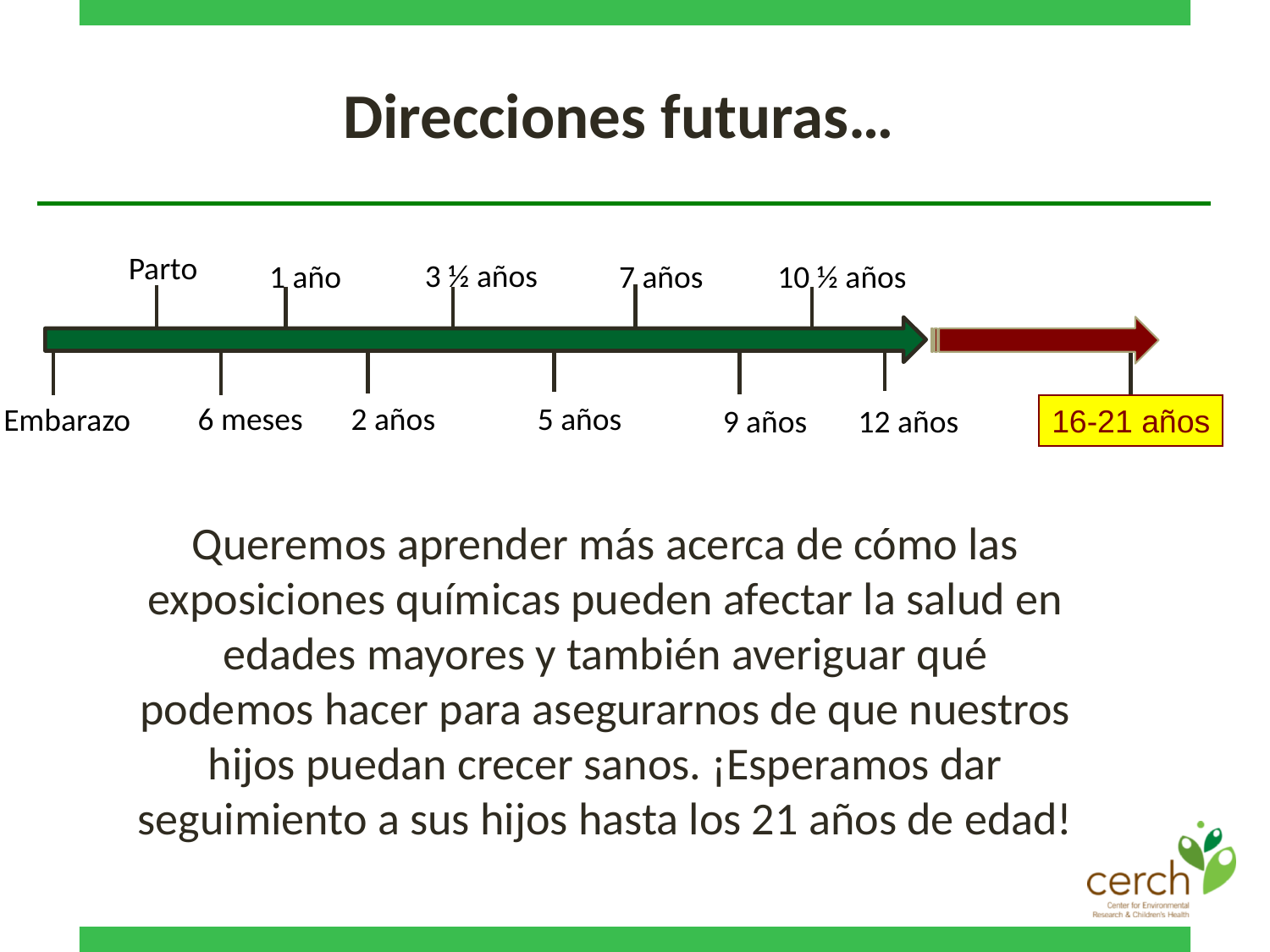

Direcciones futuras…
Parto
3 ½ años
7 años
10 ½ años
1 año

6 meses
2 años
5 años
Embarazo
9 años
12 años
16-21 años
Queremos aprender más acerca de cómo las exposiciones químicas pueden afectar la salud en edades mayores y también averiguar qué podemos hacer para asegurarnos de que nuestros hijos puedan crecer sanos. ¡Esperamos dar seguimiento a sus hijos hasta los 21 años de edad!